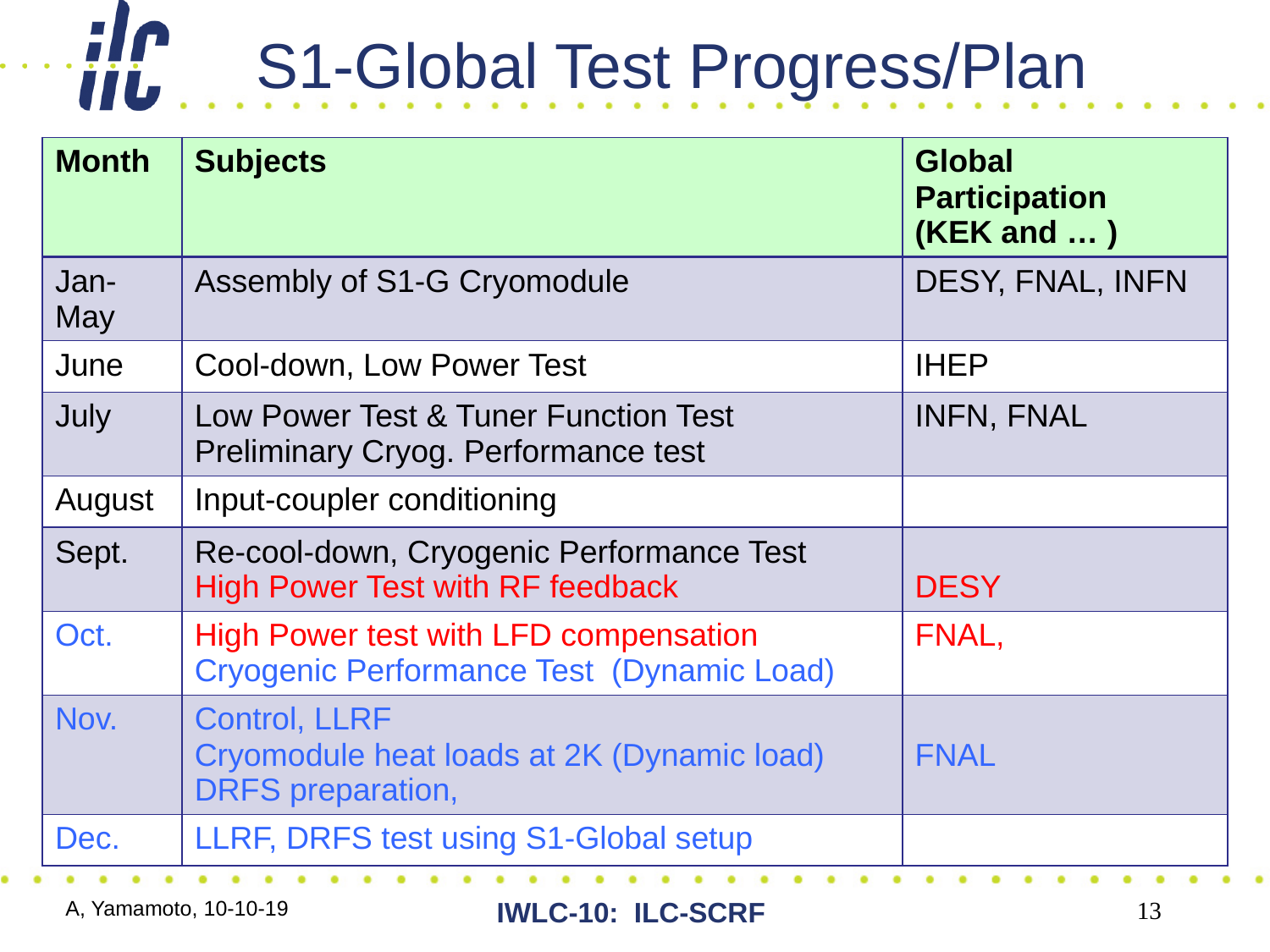

# S1-Global Test Progress/Plan
| Month | Subjects | Global Participation (KEK and … ) |
| --- | --- | --- |
| Jan-May | Assembly of S1-G Cryomodule | DESY, FNAL, INFN |
| June | Cool-down, Low Power Test | IHEP |
| July | Low Power Test & Tuner Function Test Preliminary Cryog. Performance test | INFN, FNAL |
| August | Input-coupler conditioning |  |
| Sept. | Re-cool-down, Cryogenic Performance Test High Power Test with RF feedback | DESY |
| Oct. | High Power test with LFD compensation Cryogenic Performance Test (Dynamic Load) | FNAL, |
| Nov. | Control, LLRF Cryomodule heat loads at 2K (Dynamic load) DRFS preparation, | FNAL |
| Dec. | LLRF, DRFS test using S1-Global setup |  |
A, Yamamoto, 10-10-19
IWLC-10:  ILC-SCRF
13